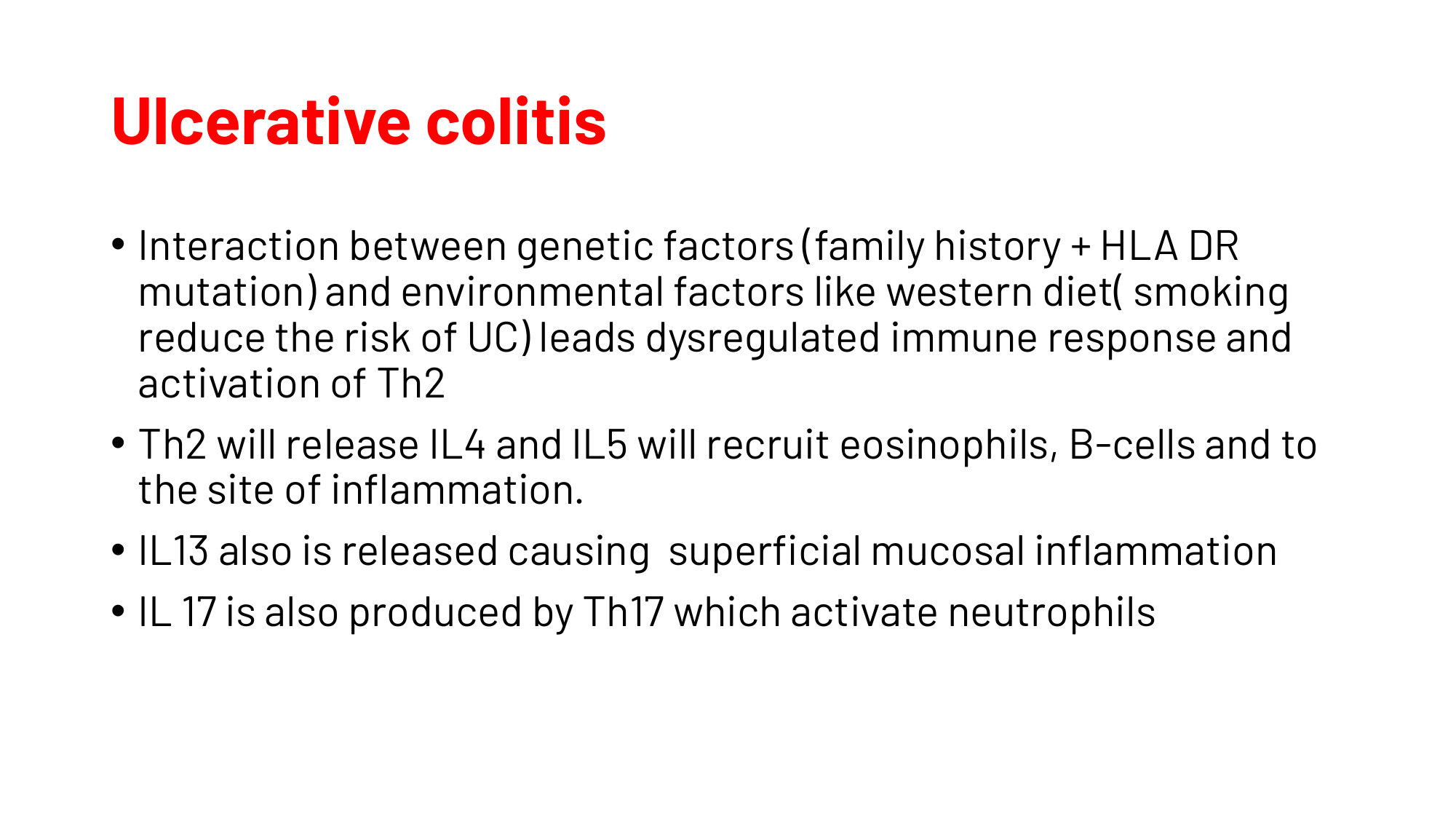

# Ulcerative colitis
Interaction between genetic factors (family history + HLA DR mutation) and environmental factors like western diet( smoking reduce the risk of UC) leads dysregulated immune response and activation of Th2
Th2 will release IL4 and IL5 will recruit eosinophils, B-cells and to the site of inflammation.
IL13 also is released causing  superficial mucosal inflammation
IL 17 is also produced by Th17 which activate neutrophils